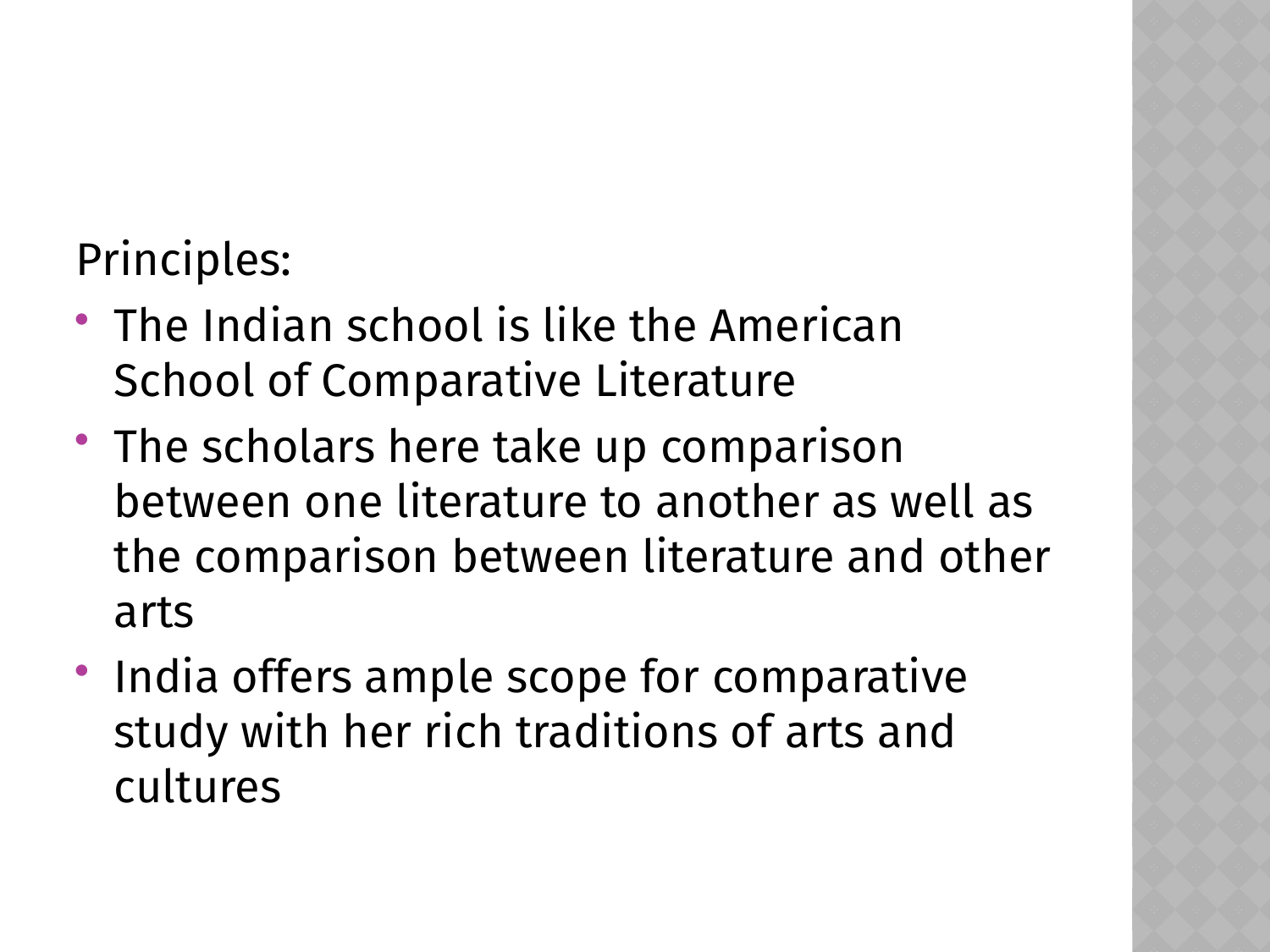

#
Principles:
The Indian school is like the American School of Comparative Literature
The scholars here take up comparison between one literature to another as well as the comparison between literature and other arts
India offers ample scope for comparative study with her rich traditions of arts and cultures